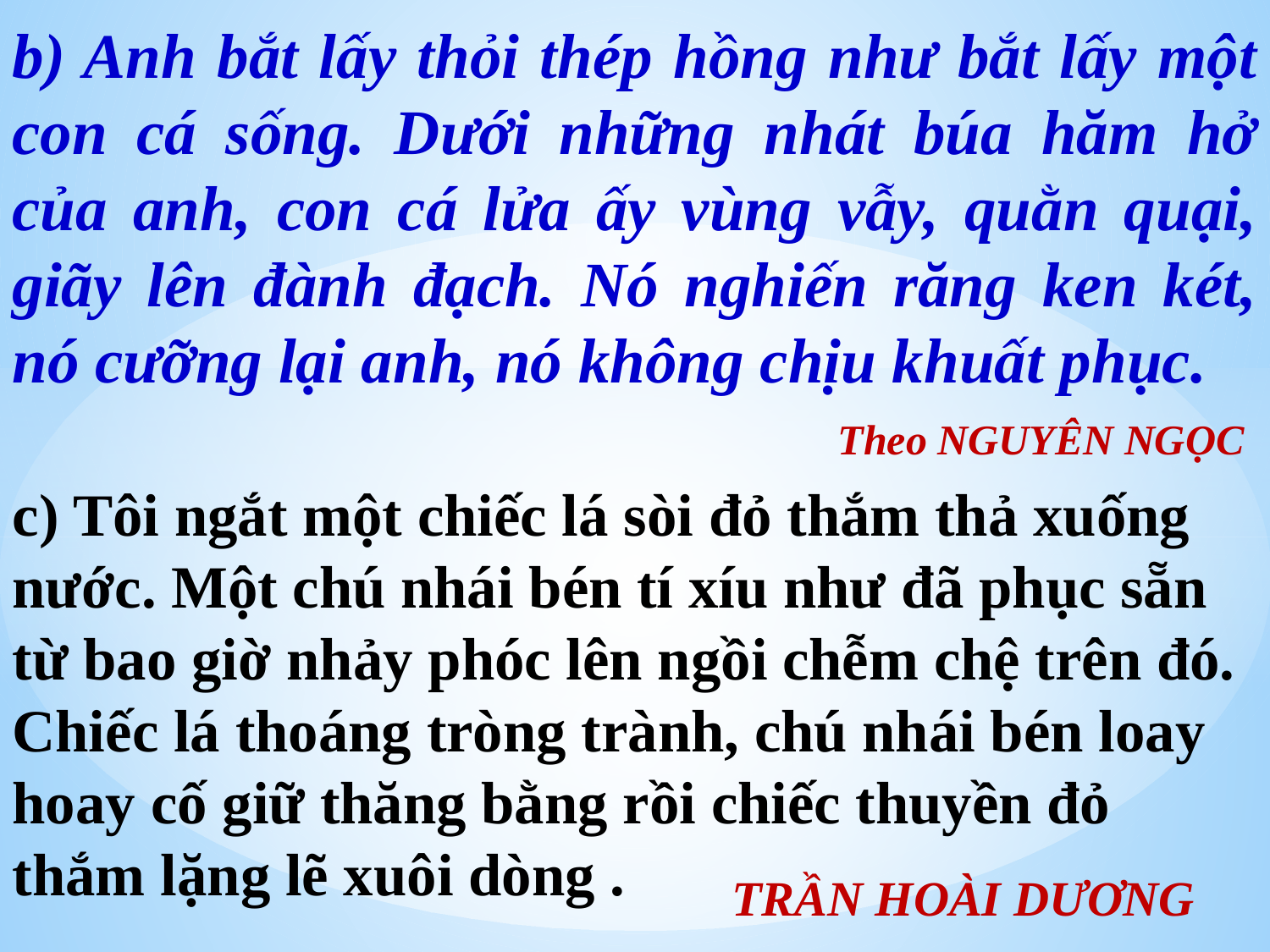

b) Anh bắt lấy thỏi thép hồng như bắt lấy một con cá sống. Dưới những nhát búa hăm hở của anh, con cá lửa ấy vùng vẫy, quằn quại, giãy lên đành đạch. Nó nghiến răng ken két, nó cưỡng lại anh, nó không chịu khuất phục.
(2)
(1)
Theo NGUYÊN NGỌC
c) Tôi ngắt một chiếc lá sòi đỏ thắm thả xuống nước. Một chú nhái bén tí xíu như đã phục sẵn từ bao giờ nhảy phóc lên ngồi chễm chệ trên đó. Chiếc lá thoáng tròng trành, chú nhái bén loay hoay cố giữ thăng bằng rồi chiếc thuyền đỏ thắm lặng lẽ xuôi dòng .
(3)
(4)
(5)
(6)
(7)
TRẦN HOÀI DƯƠNG